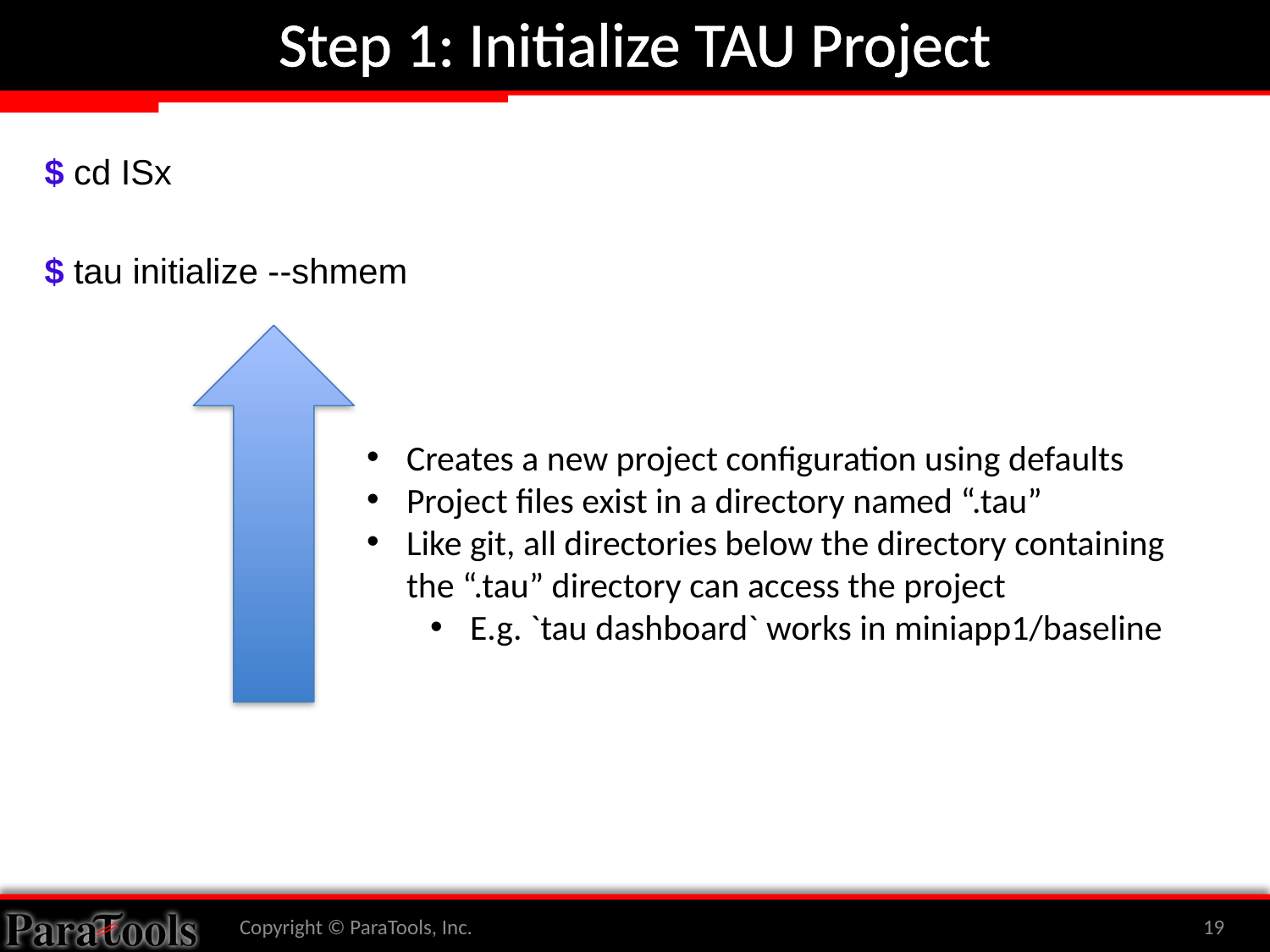

# Step 1: Initialize TAU Project
$ cd ISx

$ tau initialize --shmem

Creates a new project configuration using defaults
Project files exist in a directory named “.tau”
Like git, all directories below the directory containing the “.tau” directory can access the project
E.g. `tau dashboard` works in miniapp1/baseline
Copyright © ParaTools, Inc.
19